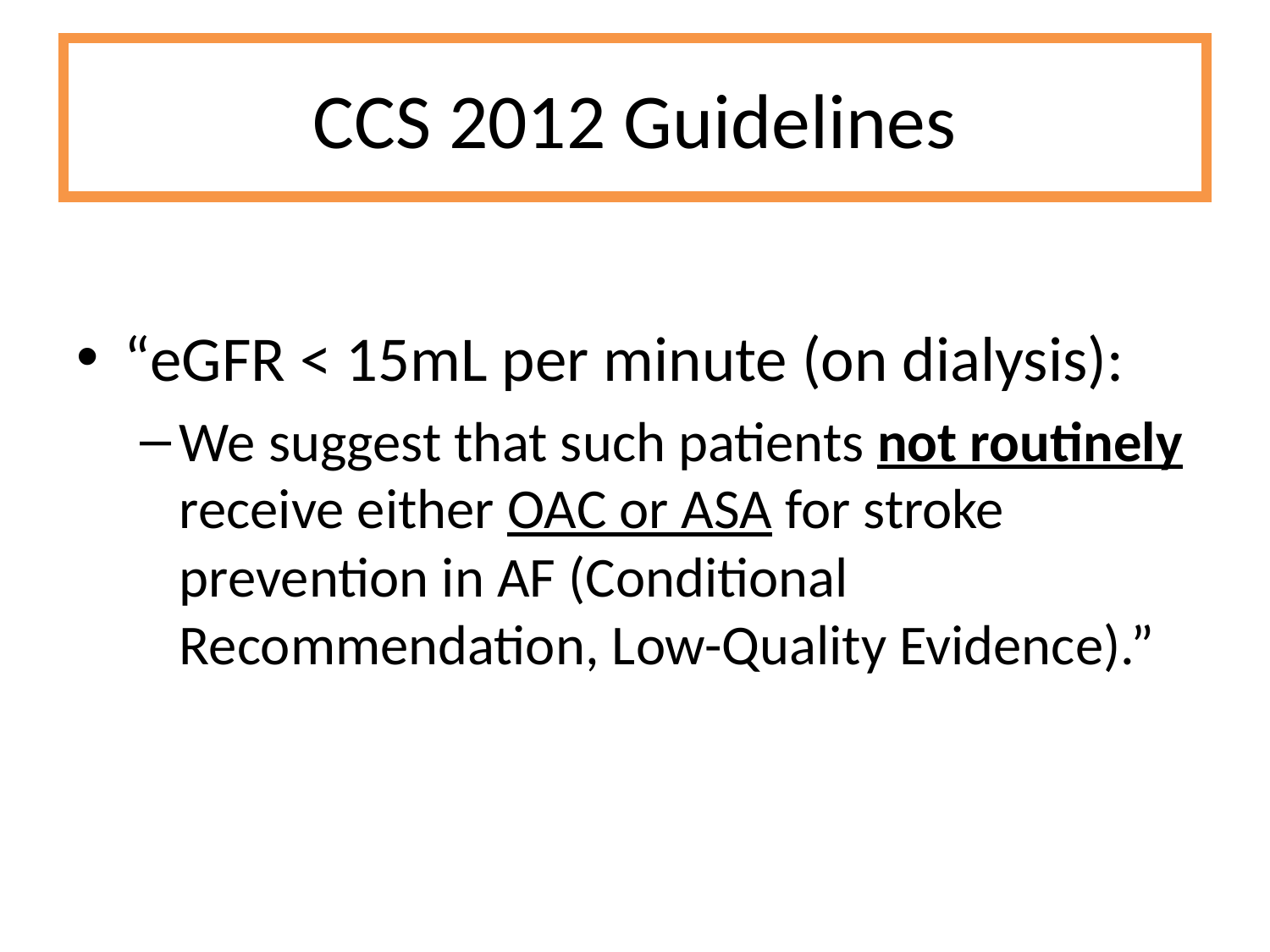

# CCS 2012 Guidelines

“eGFR < 15mL per minute (on dialysis):
We suggest that such patients not routinely receive either OAC or ASA for stroke prevention in AF (Conditional Recommendation, Low-Quality Evidence).”